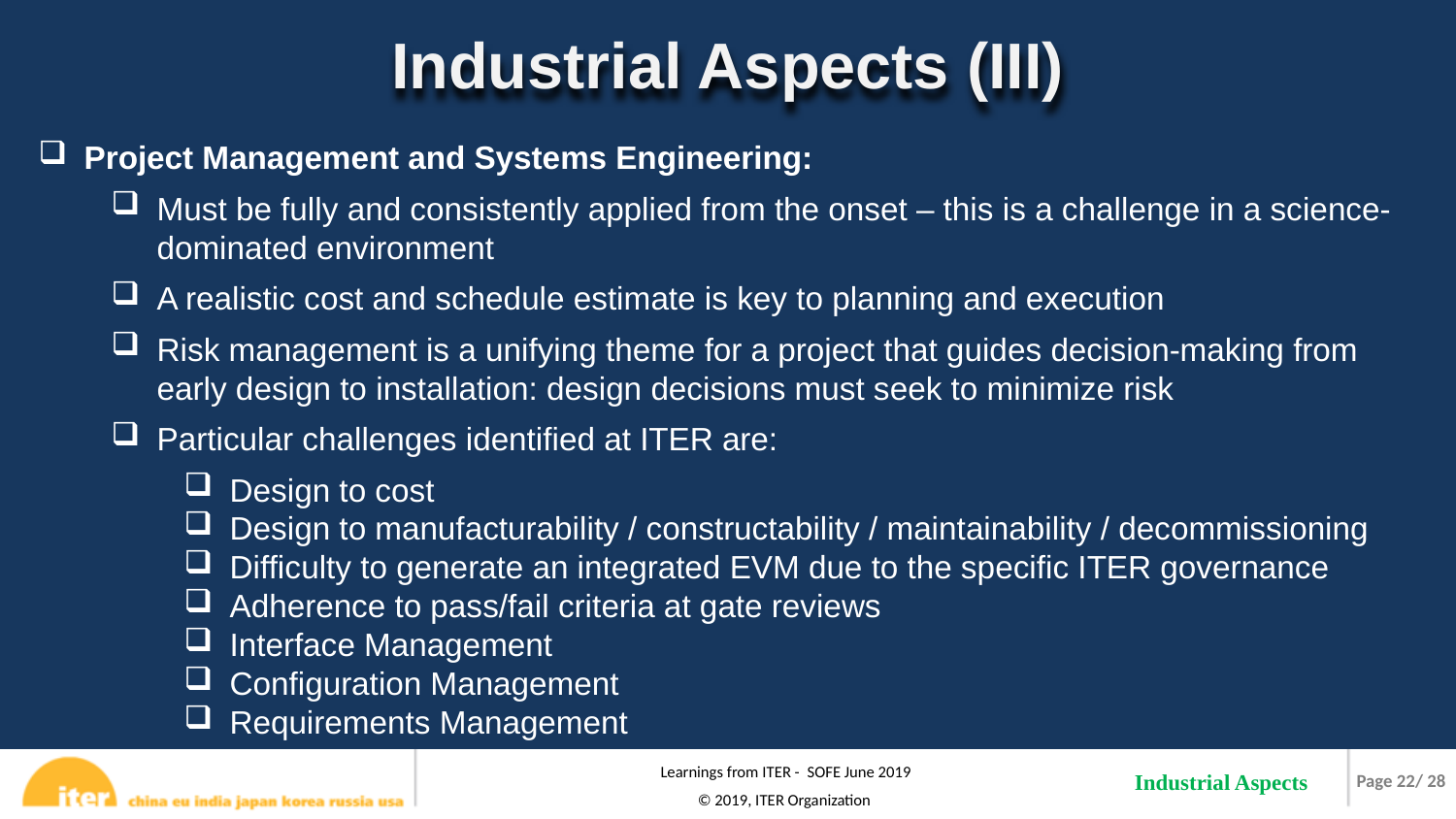

Industrial Aspects (III)
Project Management and Systems Engineering:
Must be fully and consistently applied from the onset – this is a challenge in a science-dominated environment
A realistic cost and schedule estimate is key to planning and execution
Risk management is a unifying theme for a project that guides decision-making from early design to installation: design decisions must seek to minimize risk
Particular challenges identified at ITER are:
Design to cost
Design to manufacturability / constructability / maintainability / decommissioning
Difficulty to generate an integrated EVM due to the specific ITER governance
Adherence to pass/fail criteria at gate reviews
Interface Management
Configuration Management
Requirements Management
Industrial Aspects